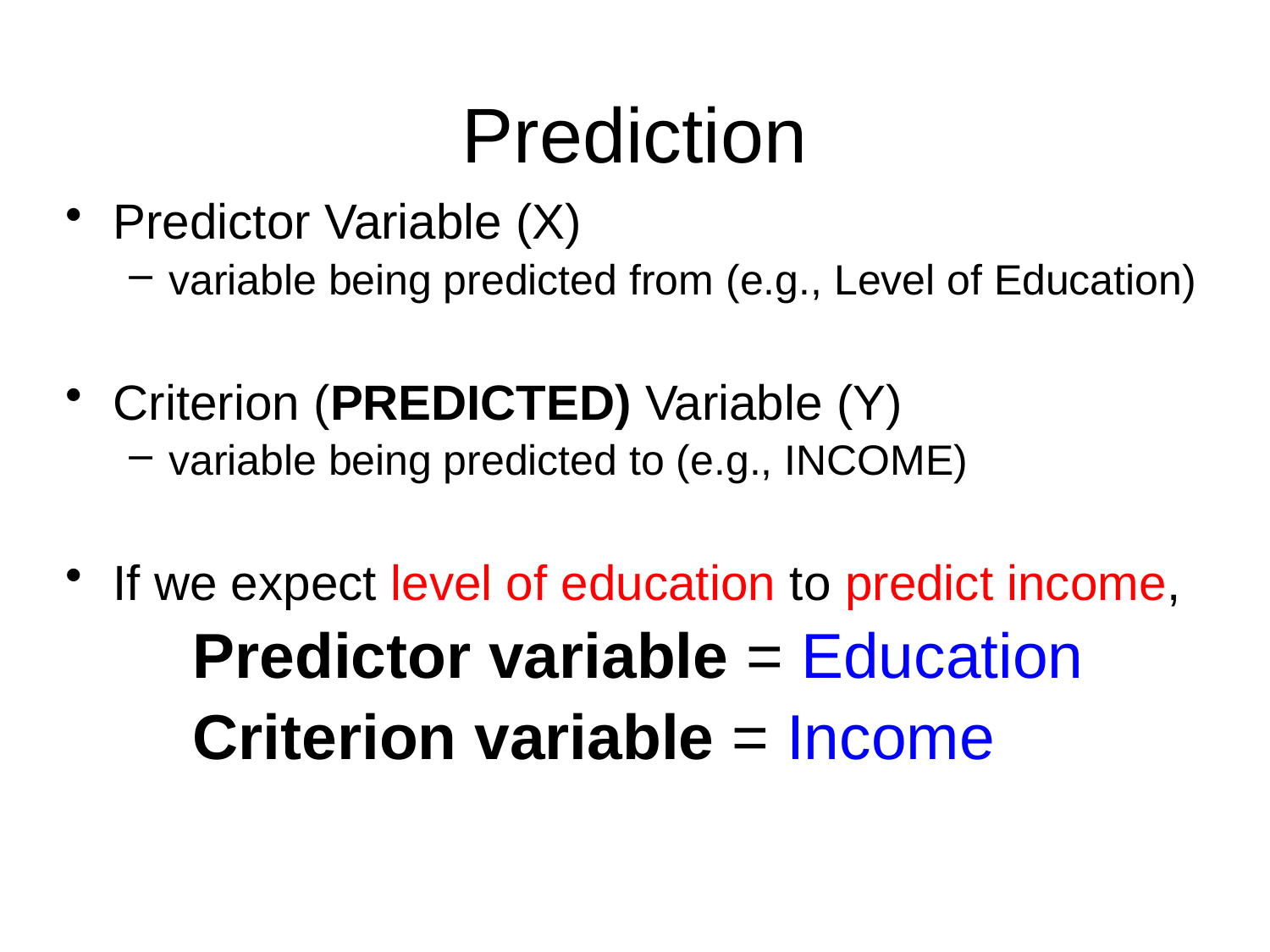

# Prediction
Predictor Variable (X)
variable being predicted from (e.g., Level of Education)

Criterion (PREDICTED) Variable (Y)
variable being predicted to (e.g., INCOME)

If we expect level of education to predict income,
	Predictor variable = Education
	Criterion variable = Income